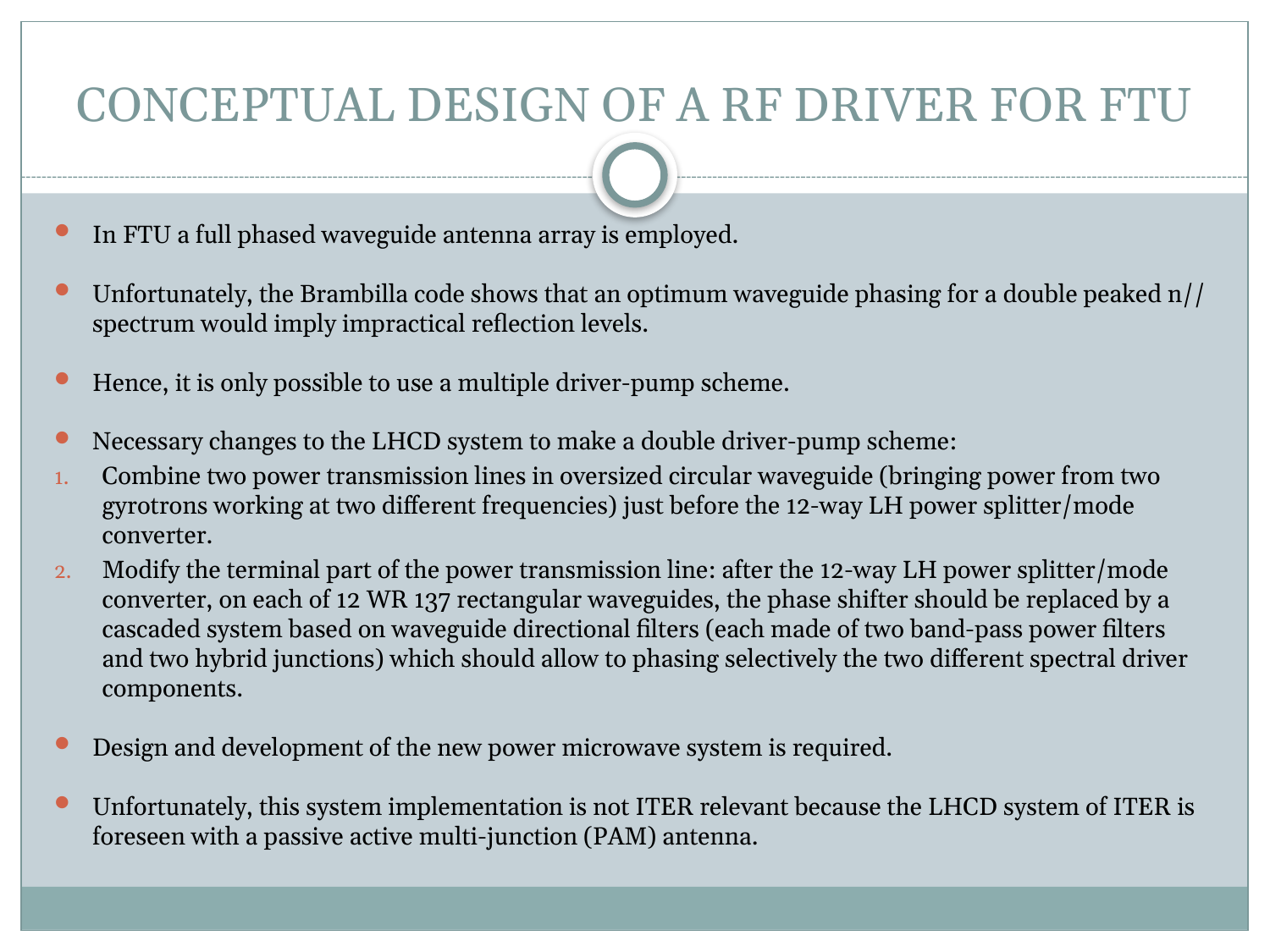

# CONCEPTUAL DESIGN OF A RF DRIVER FOR FTU
In FTU a full phased waveguide antenna array is employed.

Unfortunately, the Brambilla code shows that an optimum waveguide phasing for a double peaked n// spectrum would imply impractical reflection levels.

Hence, it is only possible to use a multiple driver-pump scheme.

Necessary changes to the LHCD system to make a double driver-pump scheme:
Combine two power transmission lines in oversized circular waveguide (bringing power from two gyrotrons working at two different frequencies) just before the 12-way LH power splitter/mode converter.
Modify the terminal part of the power transmission line: after the 12-way LH power splitter/mode converter, on each of 12 WR 137 rectangular waveguides, the phase shifter should be replaced by a cascaded system based on waveguide directional filters (each made of two band-pass power filters and two hybrid junctions) which should allow to phasing selectively the two different spectral driver components.

Design and development of the new power microwave system is required.

Unfortunately, this system implementation is not ITER relevant because the LHCD system of ITER is foreseen with a passive active multi-junction (PAM) antenna.